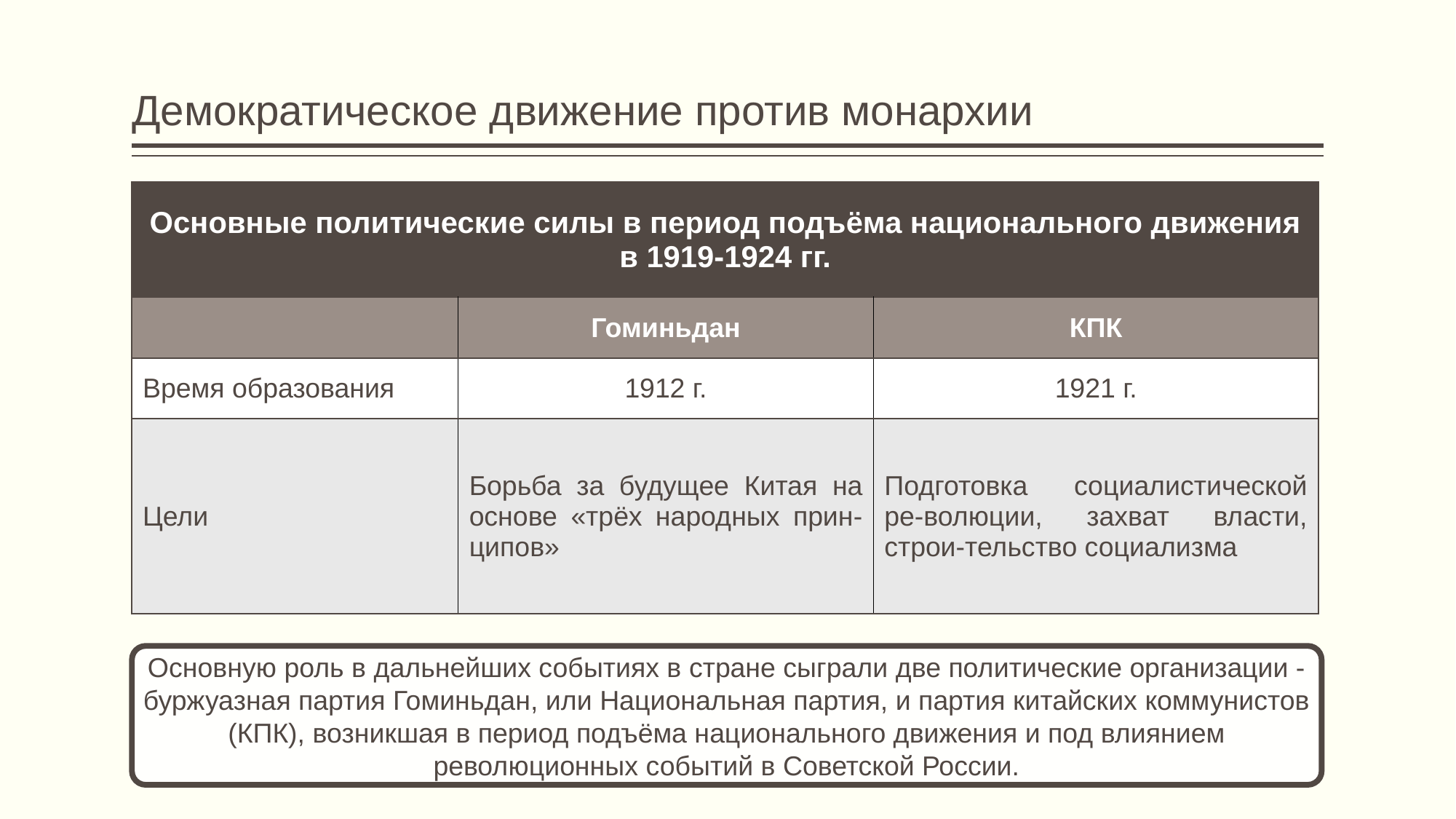

# Демократическое движение против монархии
| Основные политические силы в период подъёма национального движения в 1919-1924 гг. |  |  |
| --- | --- | --- |
|  | Гоминьдан | КПК |
| Время образования | 1912 г. | 1921 г. |
| Цели | Борьба за будущее Китая на основе «трёх народных прин-ципов» | Подготовка социалистической ре-волюции, захват власти, строи-тельство социализма |

Основную роль в дальнейших событиях в стране сыграли две политические организации - буржуазная партия Гоминьдан, или Национальная партия, и партия китайских коммунистов (КПК), возникшая в период подъёма национального движения и под влиянием революционных событий в Советской России.